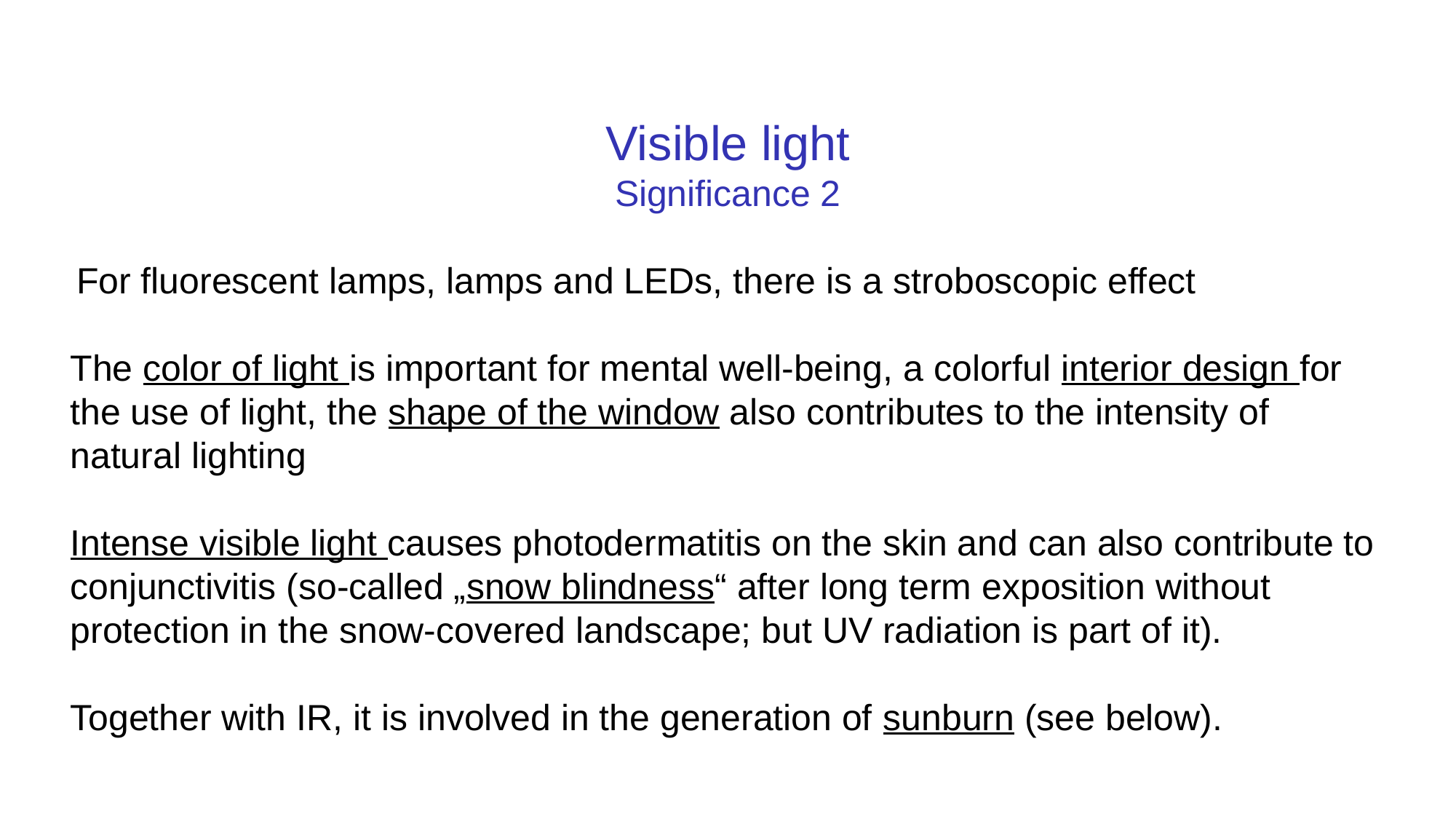

Visible light
Significance 2

 For fluorescent lamps, lamps and LEDs, there is a stroboscopic effect

The color of light is important for mental well-being, a colorful interior design for the use of light, the shape of the window also contributes to the intensity of natural lighting

Intense visible light causes photodermatitis on the skin and can also contribute to conjunctivitis (so-called „snow blindness“ after long term exposition without protection in the snow-covered landscape; but UV radiation is part of it).

Together with IR, it is involved in the generation of sunburn (see below).